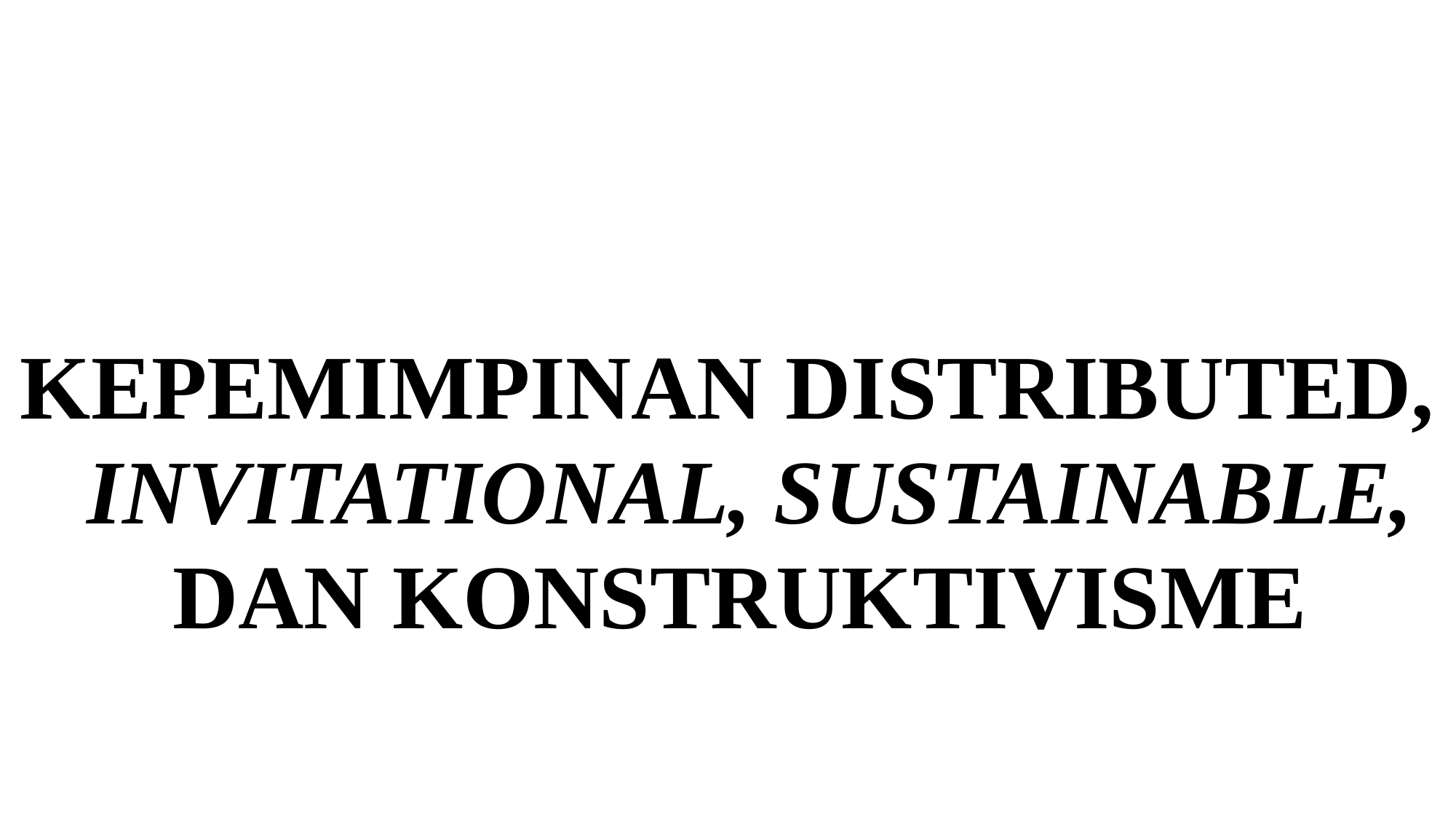

# KEPEMIMPINAN DISTRIBUTED,

INVITATIONAL, SUSTAINABLE,
DAN KONSTRUKTIVISME